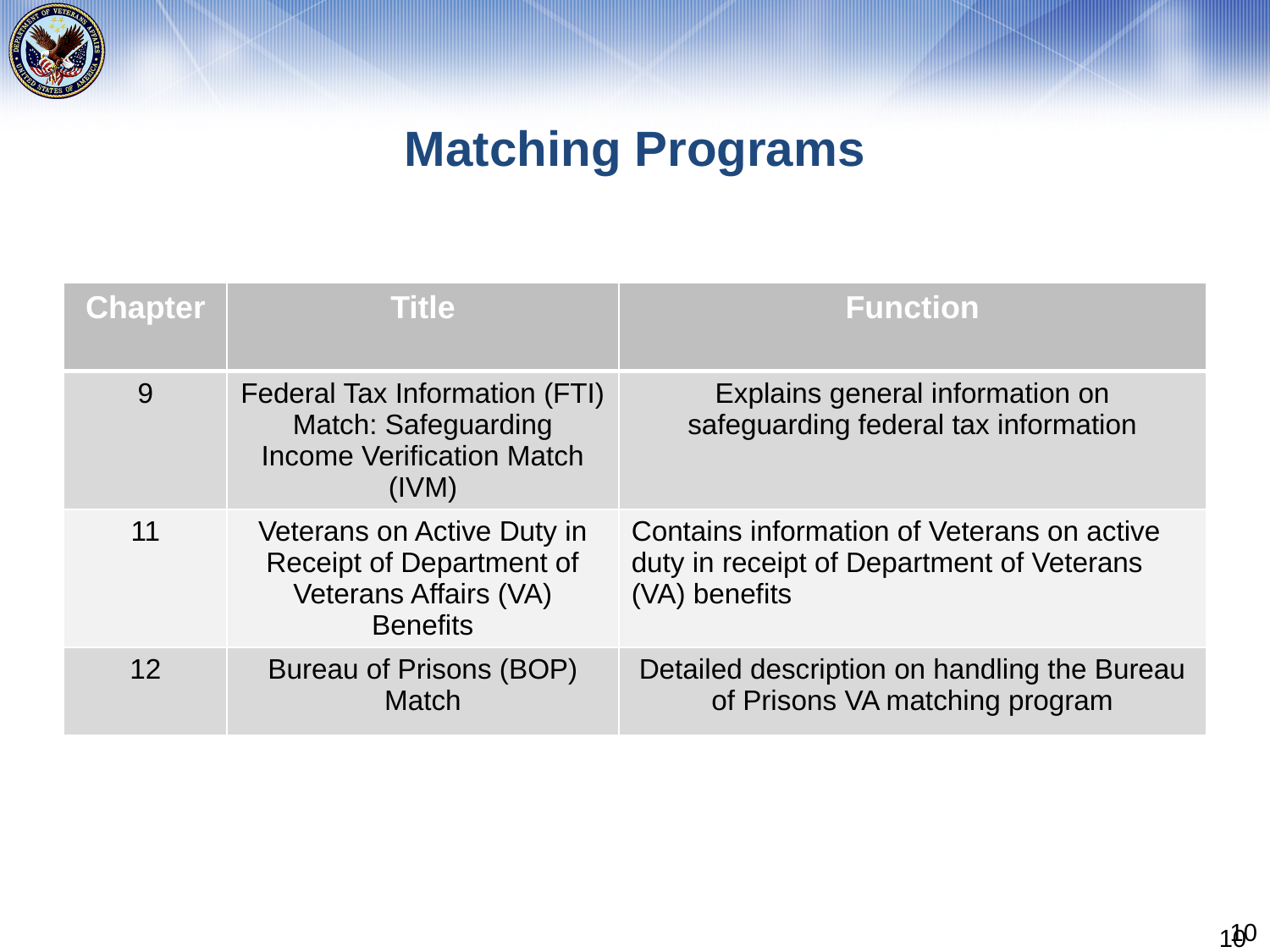

# Matching Programs
| Chapter | Title | Function |
| --- | --- | --- |
| 9 | Federal Tax Information (FTI) Match: Safeguarding Income Verification Match (IVM) | Explains general information on safeguarding federal tax information |
| 11 | Veterans on Active Duty in Receipt of Department of Veterans Affairs (VA) Benefits | Contains information of Veterans on active duty in receipt of Department of Veterans (VA) benefits |
| 12 | Bureau of Prisons (BOP) Match | Detailed description on handling the Bureau of Prisons VA matching program |

10
10